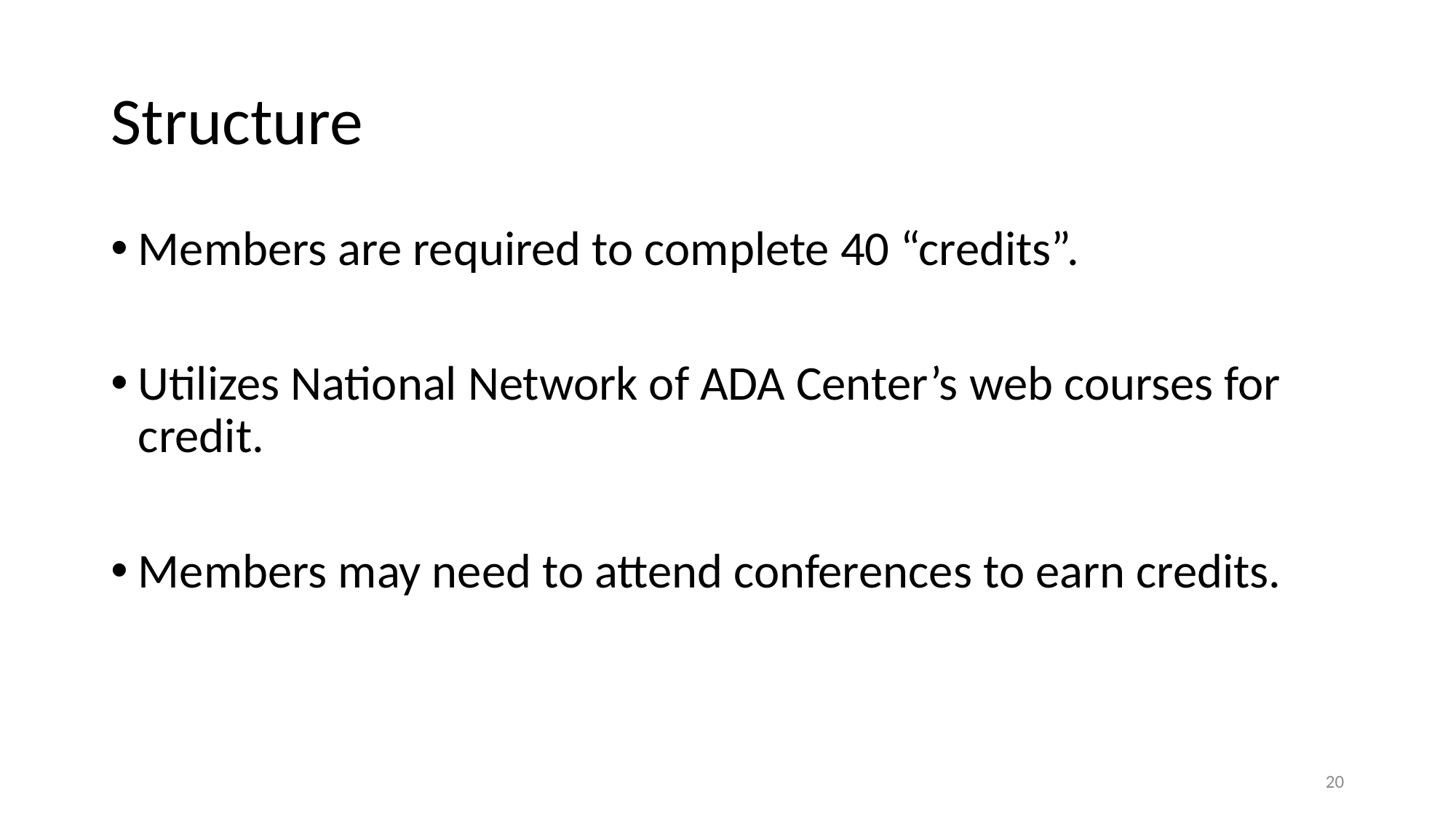

# Structure
Members are required to complete 40 “credits”.

Utilizes National Network of ADA Center’s web courses for credit.

Members may need to attend conferences to earn credits.

20